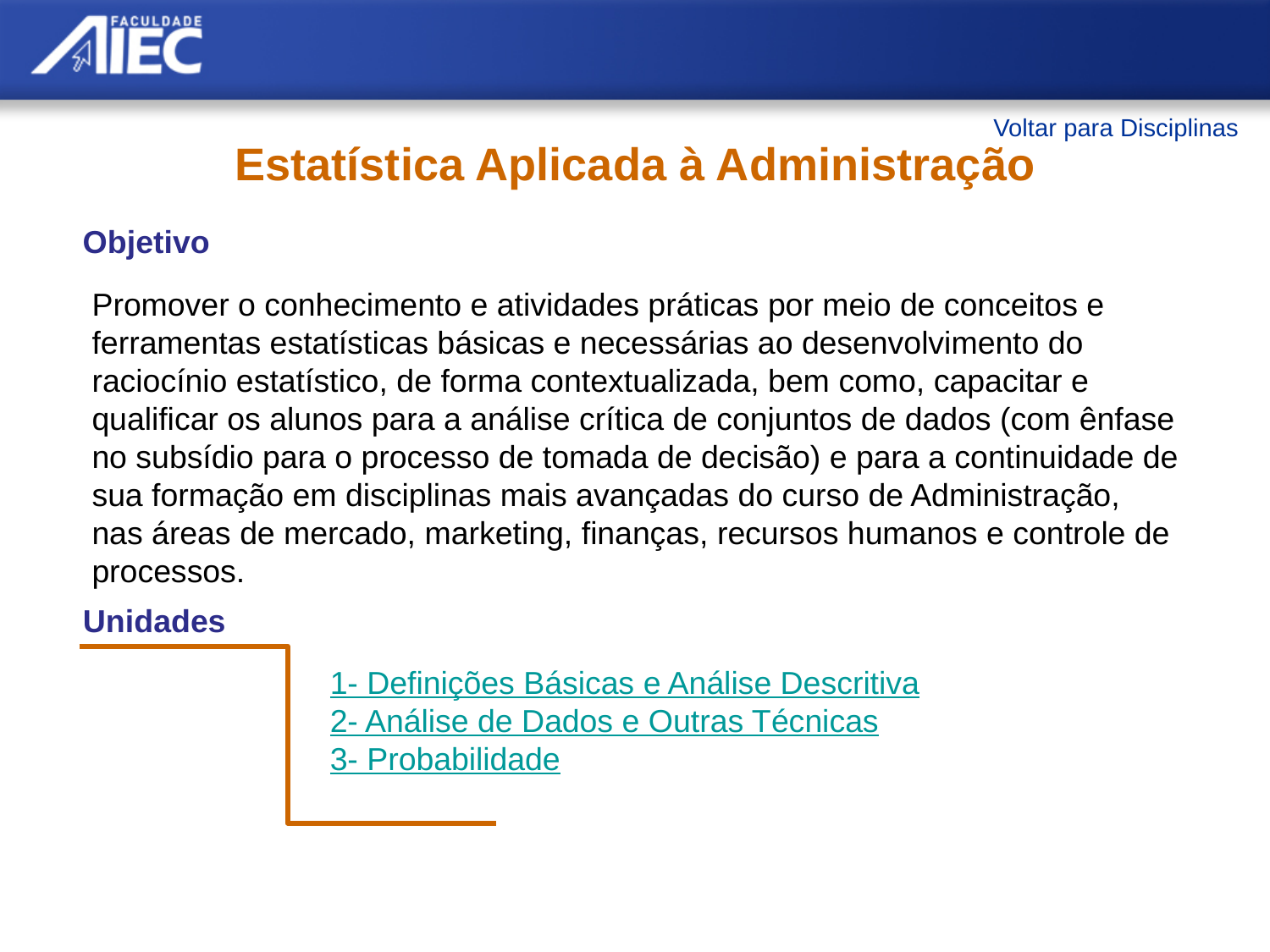

Voltar para Disciplinas
Estatística Aplicada à Administração
Objetivo
Promover o conhecimento e atividades práticas por meio de conceitos e ferramentas estatísticas básicas e necessárias ao desenvolvimento do raciocínio estatístico, de forma contextualizada, bem como, capacitar e qualificar os alunos para a análise crítica de conjuntos de dados (com ênfase no subsídio para o processo de tomada de decisão) e para a continuidade de sua formação em disciplinas mais avançadas do curso de Administração, nas áreas de mercado, marketing, finanças, recursos humanos e controle de processos.
Unidades
1- Definições Básicas e Análise Descritiva
2- Análise de Dados e Outras Técnicas
3- Probabilidade